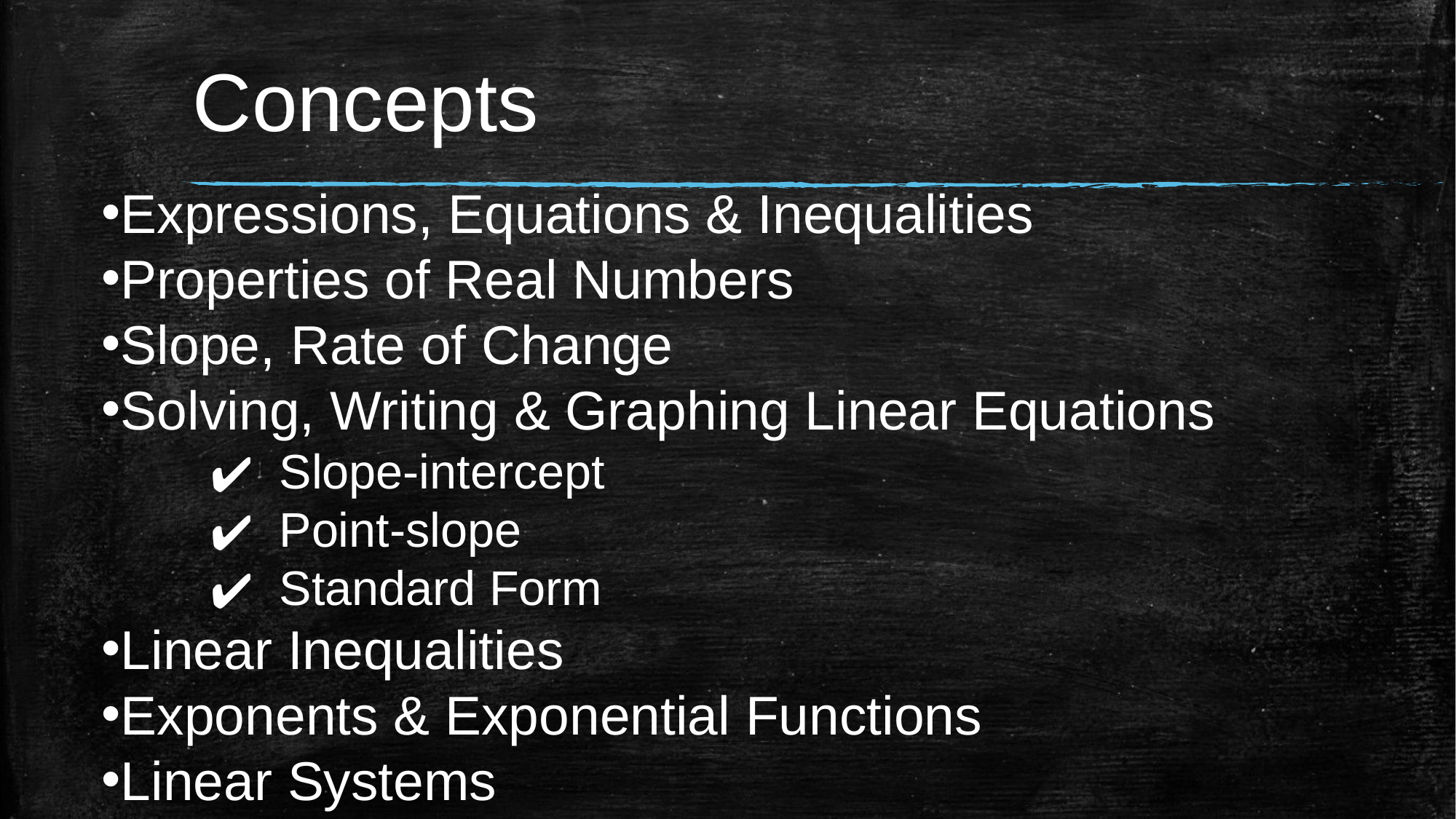

# Concepts
Expressions, Equations & Inequalities
Properties of Real Numbers
Slope, Rate of Change
Solving, Writing & Graphing Linear Equations
Slope-intercept
Point-slope
Standard Form
Linear Inequalities
Exponents & Exponential Functions
Linear Systems

### Chart:

| Category | Series 1 | Series 2 | Series 3 |
|---|---|---|---|
| Category 1 | 4.3 | 2.4 | 2.0 |
| Category 2 | 2.5 | 4.4 | 2.0 |
| Category 3 | 3.5 | 1.8 | 3.0 |
| Category 4 | 4.5 | 2.8 | 5.0 |